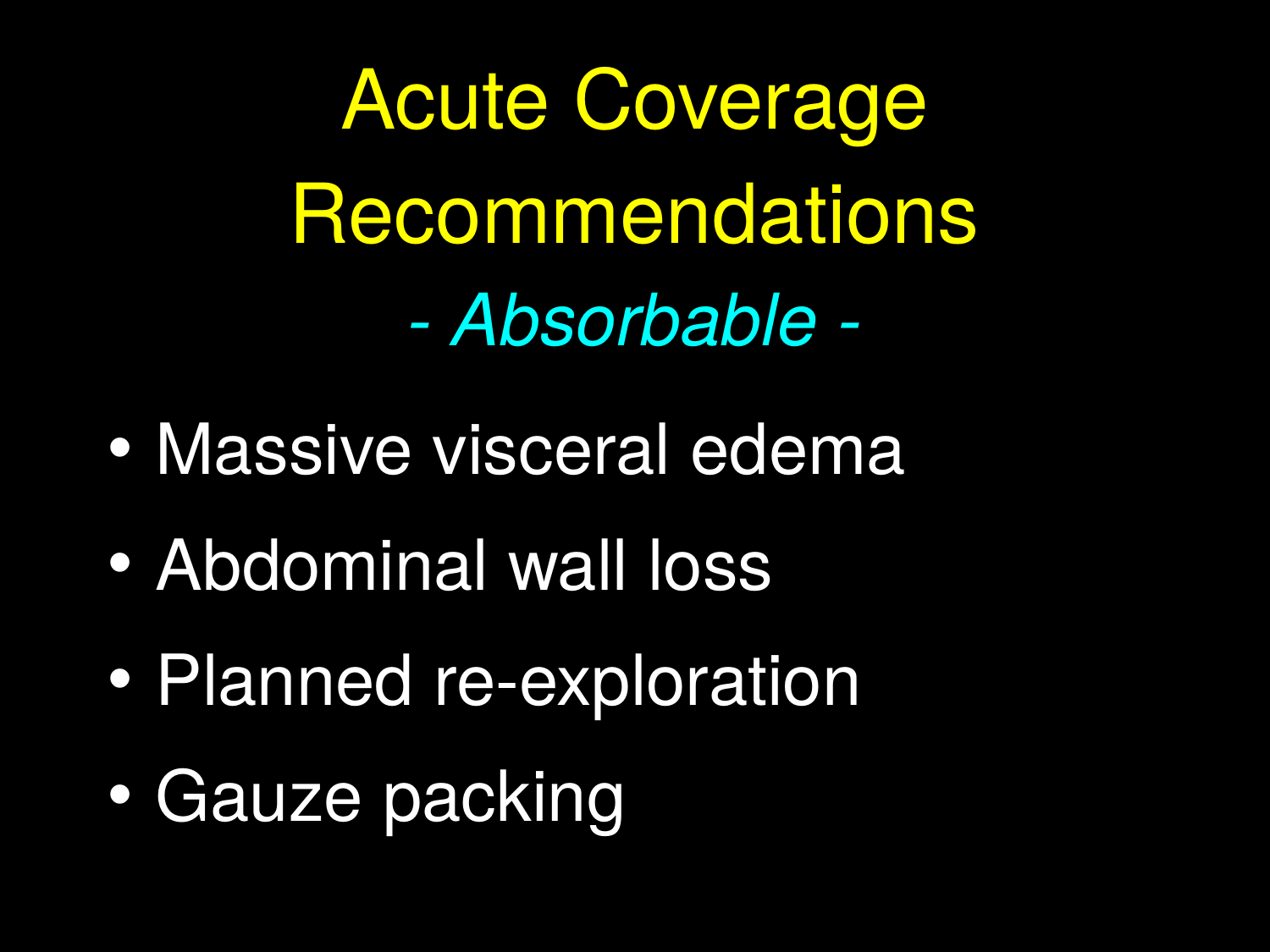

# Acute Coverage Recommendations - Absorbable -
Massive visceral edema
Abdominal wall loss
Planned re-exploration
Gauze packing